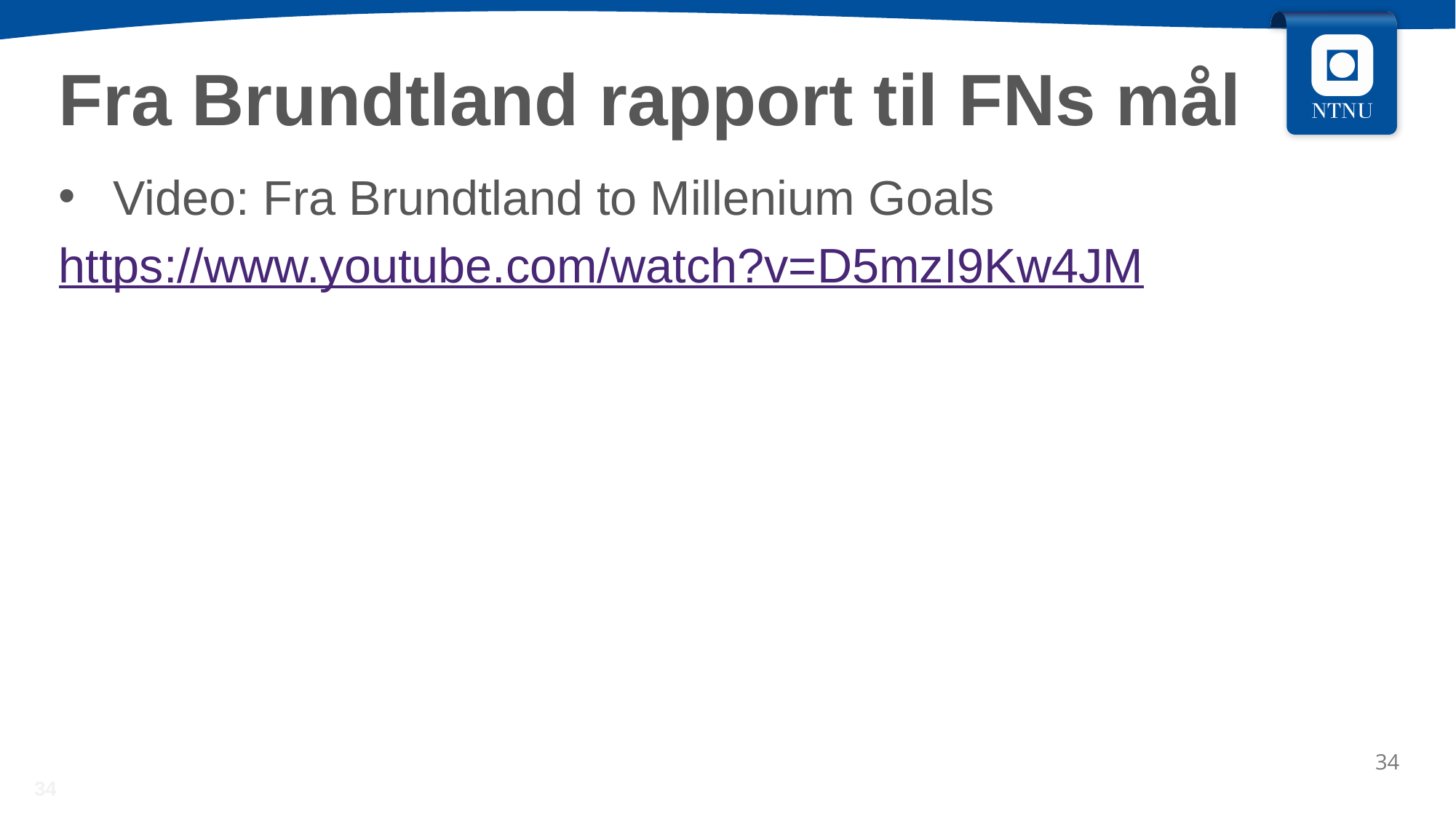

# Fra Brundtland rapport til FNs mål
Video: Fra Brundtland to Millenium Goals
https://www.youtube.com/watch?v=D5mzI9Kw4JM